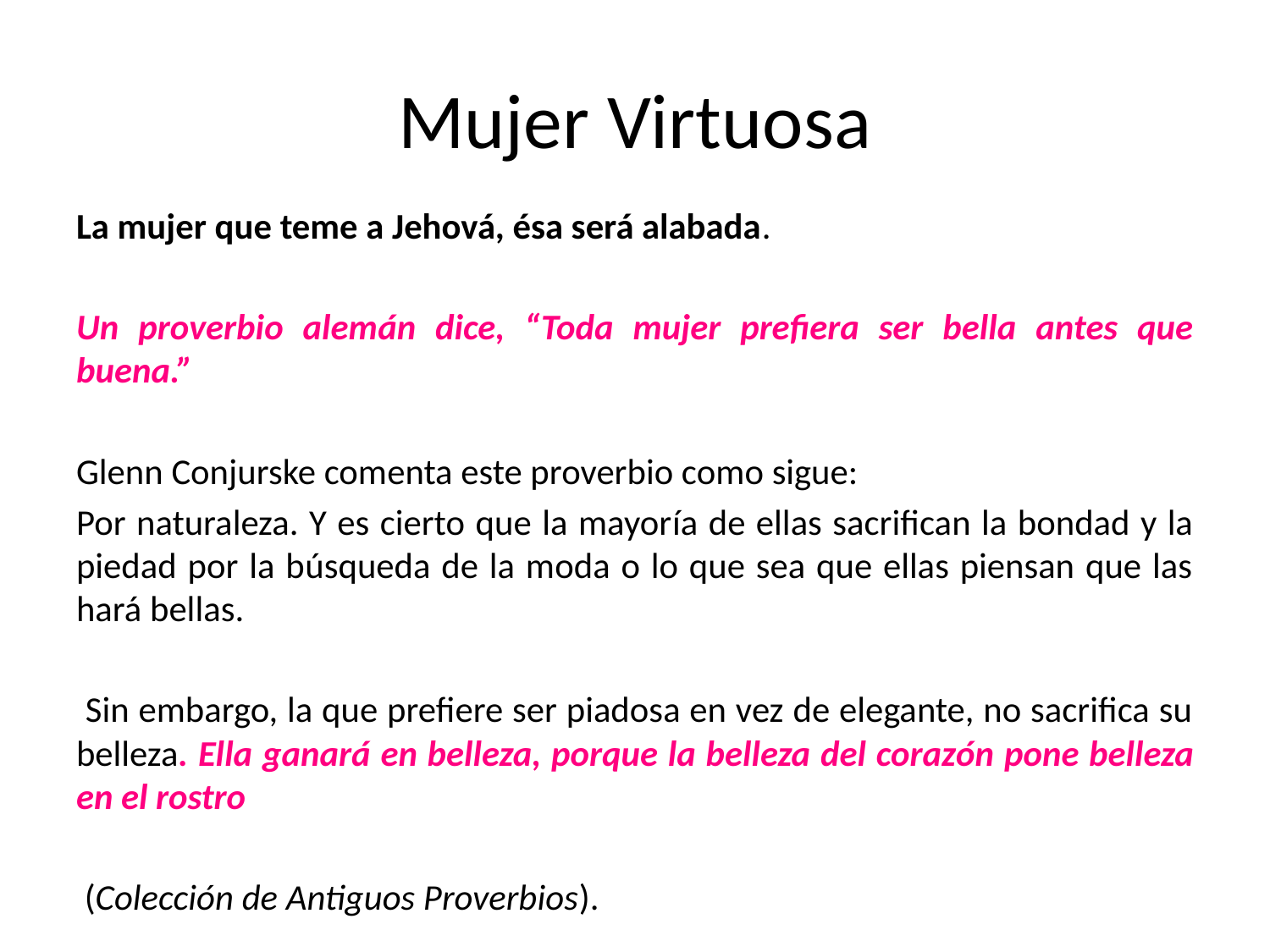

# Mujer Virtuosa
La mujer que teme a Jehová, ésa será alabada.

Un proverbio alemán dice, “Toda mujer prefiera ser bella antes que buena.”

Glenn Conjurske comenta este proverbio como sigue:
Por naturaleza. Y es cierto que la mayoría de ellas sacrifican la bondad y la piedad por la búsqueda de la moda o lo que sea que ellas piensan que las hará bellas.

 Sin embargo, la que prefiere ser piadosa en vez de elegante, no sacrifica su belleza. Ella ganará en belleza, porque la belleza del corazón pone belleza en el rostro

 (Colección de Antiguos Proverbios).